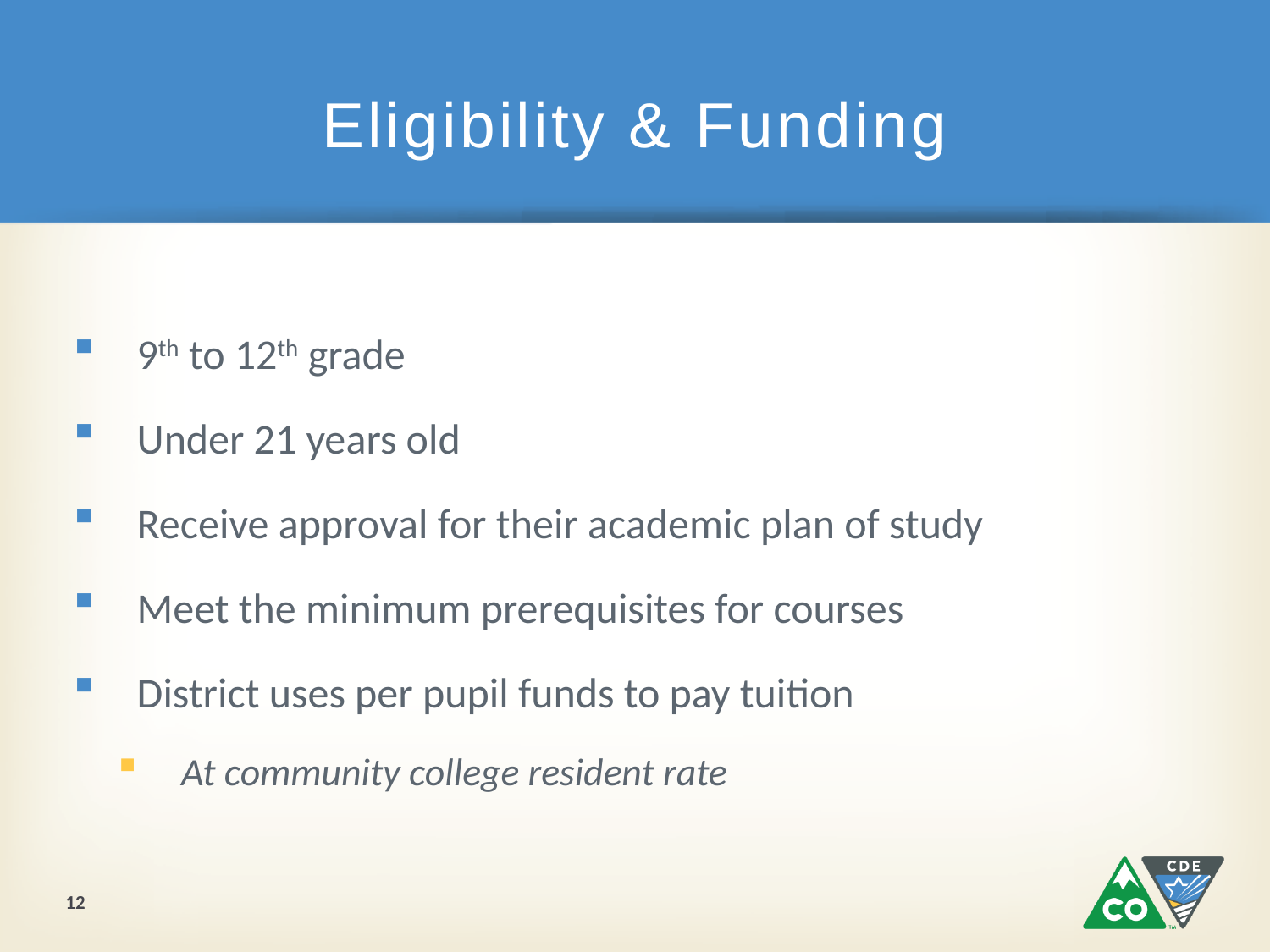

# Eligibility & Funding
9th to 12th grade
Under 21 years old
Receive approval for their academic plan of study
Meet the minimum prerequisites for courses
District uses per pupil funds to pay tuition
At community college resident rate

12